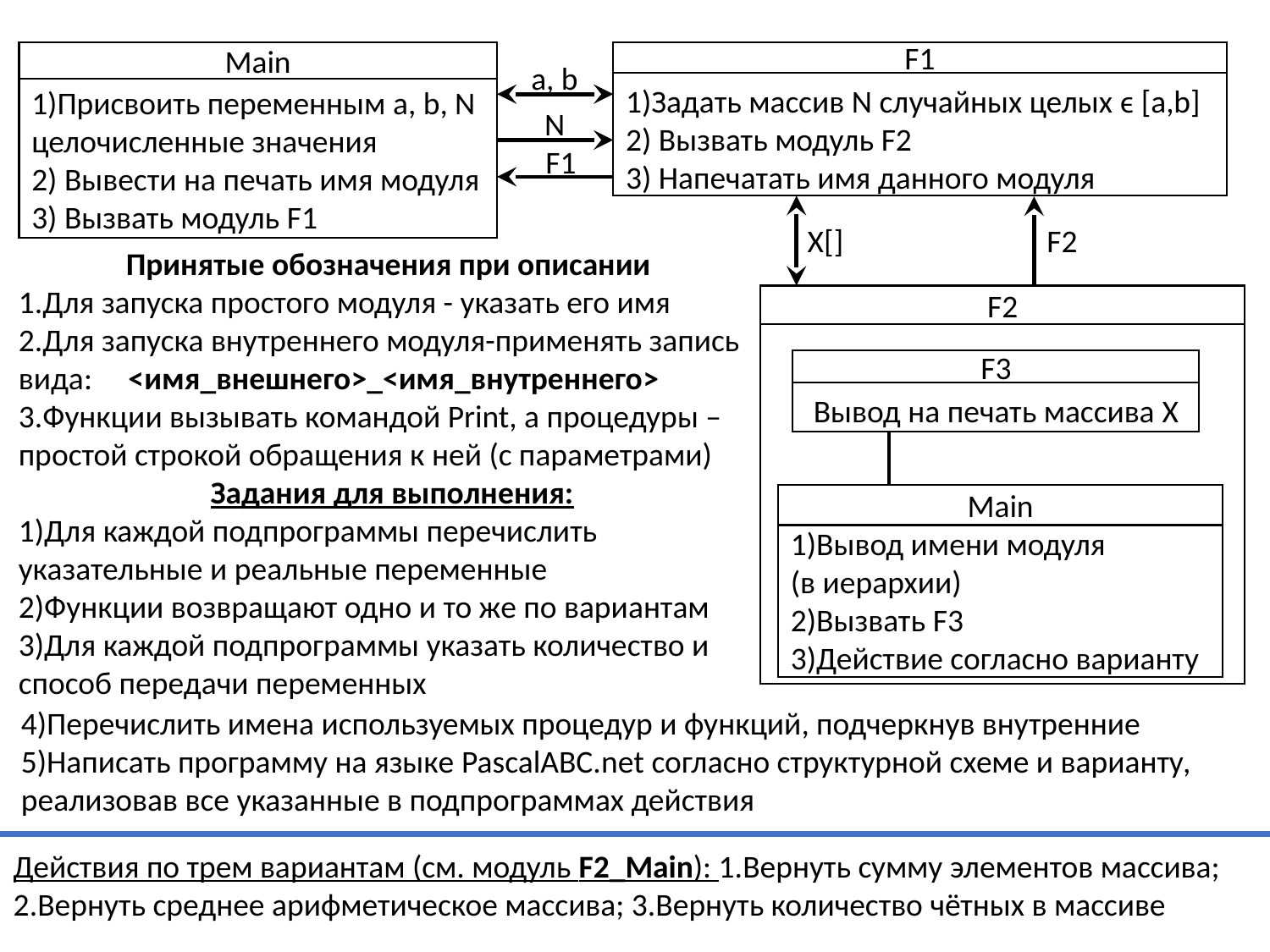

1)Присвоить переменным a, b, N целочисленные значения
2) Вывести на печать имя модуля
3) Вызвать модуль F1
Main

1)Задать массив N случайных целых ϵ [a,b]
2) Вызвать модуль F2
3) Напечатать имя данного модуля
F1
a, b
N
F1
X[]
F2
Принятые обозначения при описании
1.Для запуска простого модуля - указать его имя
2.Для запуска внутреннего модуля-применять запись вида:     <имя_внешнего>_<имя_внутреннего>
3.Функции вызывать командой Print, а процедуры – простой строкой обращения к ней (с параметрами)
Задания для выполнения:
1)Для каждой подпрограммы перечислить указательные и реальные переменные
2)Функции возвращают одно и то же по вариантам
3)Для каждой подпрограммы указать количество и способ передачи переменных

F2
F3

Вывод на печать массива X
Main

1)Вывод имени модуля
(в иерархии)
2)Вызвать F3
3)Действие согласно варианту
4)Перечислить имена используемых процедур и функций, подчеркнув внутренние
5)Написать программу на языке PascalABC.net согласно структурной схеме и варианту, реализовав все указанные в подпрограммах действия
Действия по трем вариантам (см. модуль F2_Main): 1.Вернуть сумму элементов массива; 2.Вернуть среднее арифметическое массива; 3.Вернуть количество чётных в массиве